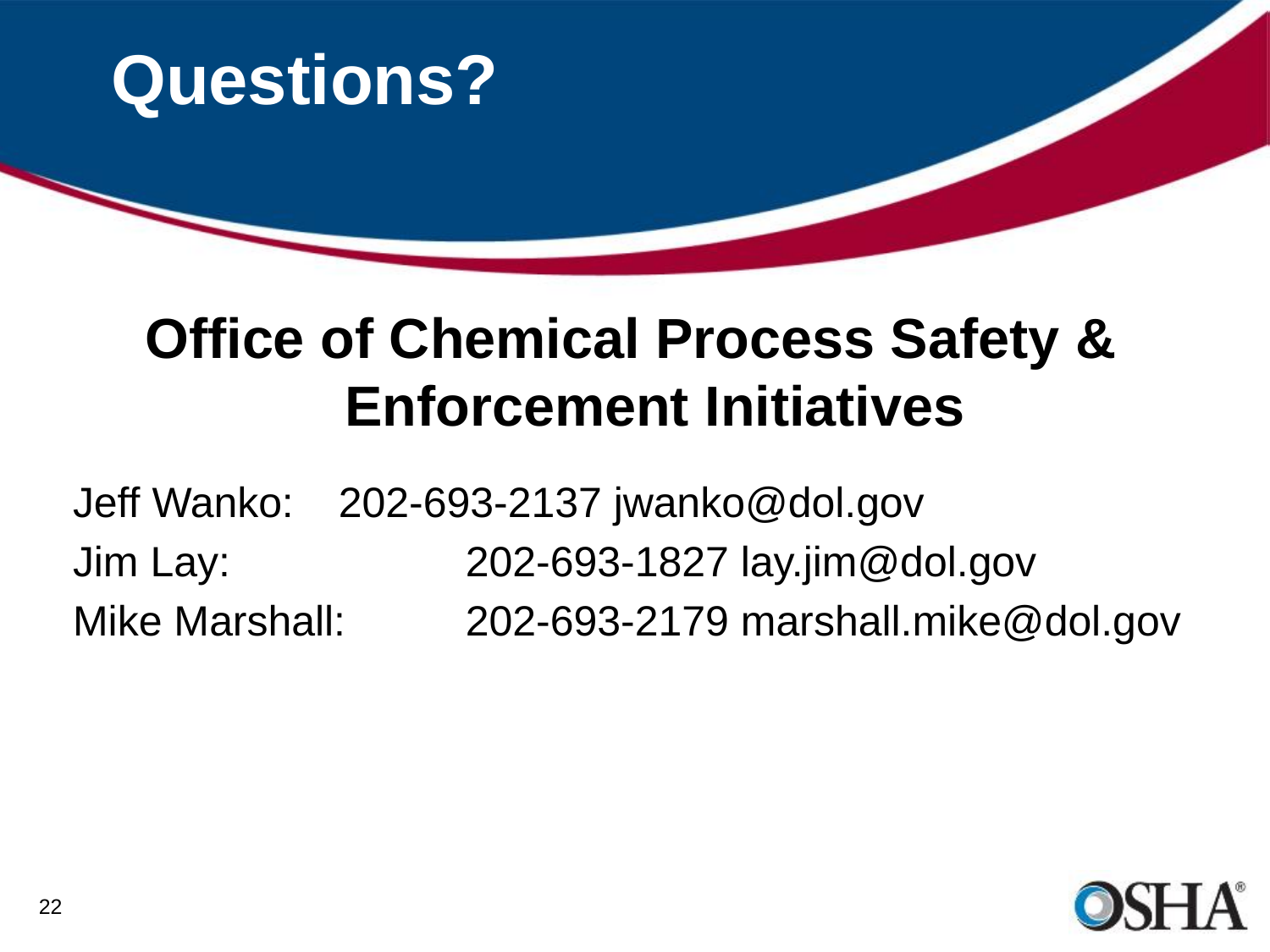

# Questions?
Office of Chemical Process Safety & Enforcement Initiatives

Jeff Wanko: 	 202-693-2137 jwanko@dol.gov
Jim Lay: 		 202-693-1827 lay.jim@dol.gov
Mike Marshall: 	 202-693-2179 marshall.mike@dol.gov
22